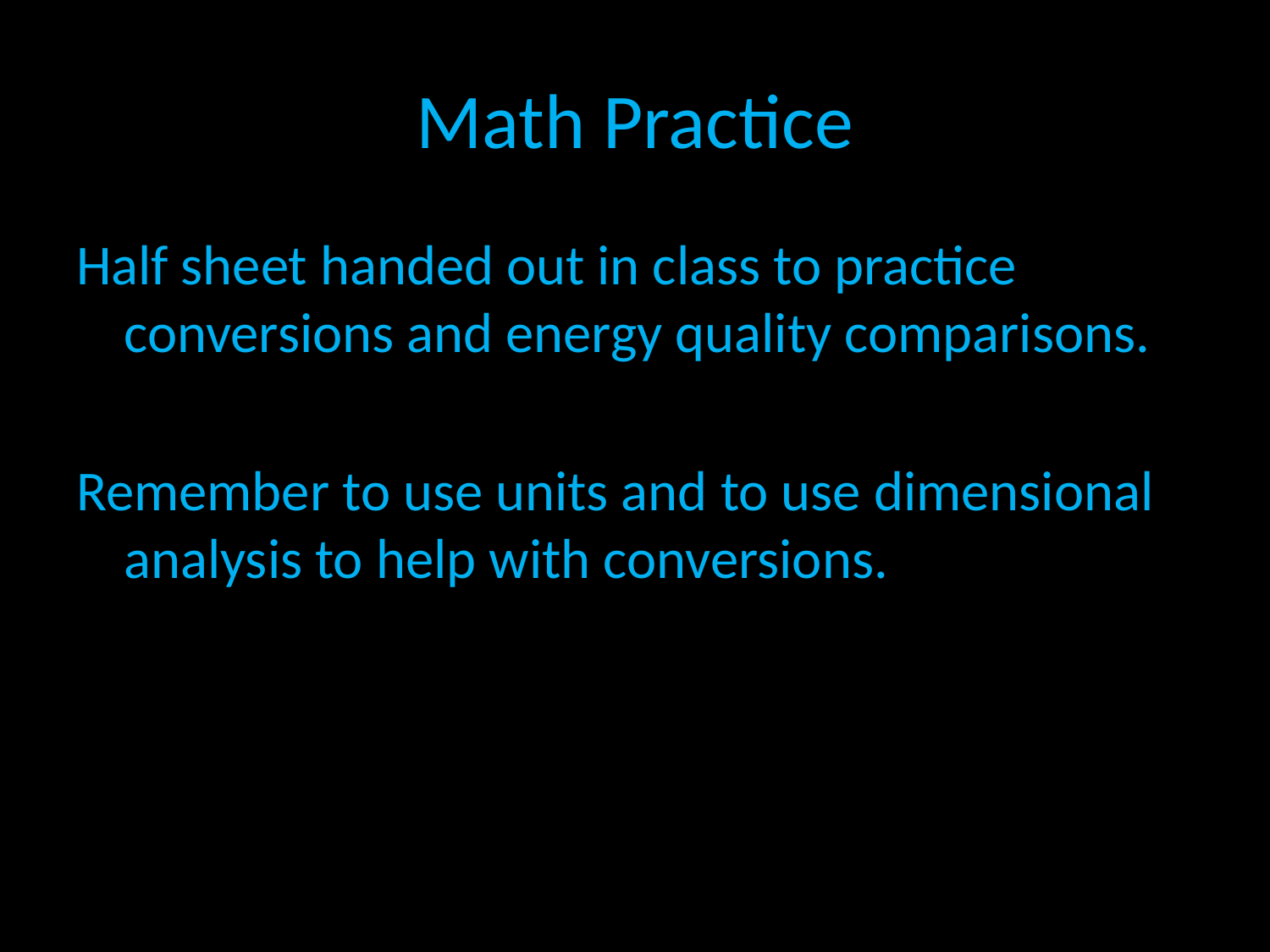

# Math Practice
Half sheet handed out in class to practice conversions and energy quality comparisons.

Remember to use units and to use dimensional analysis to help with conversions.